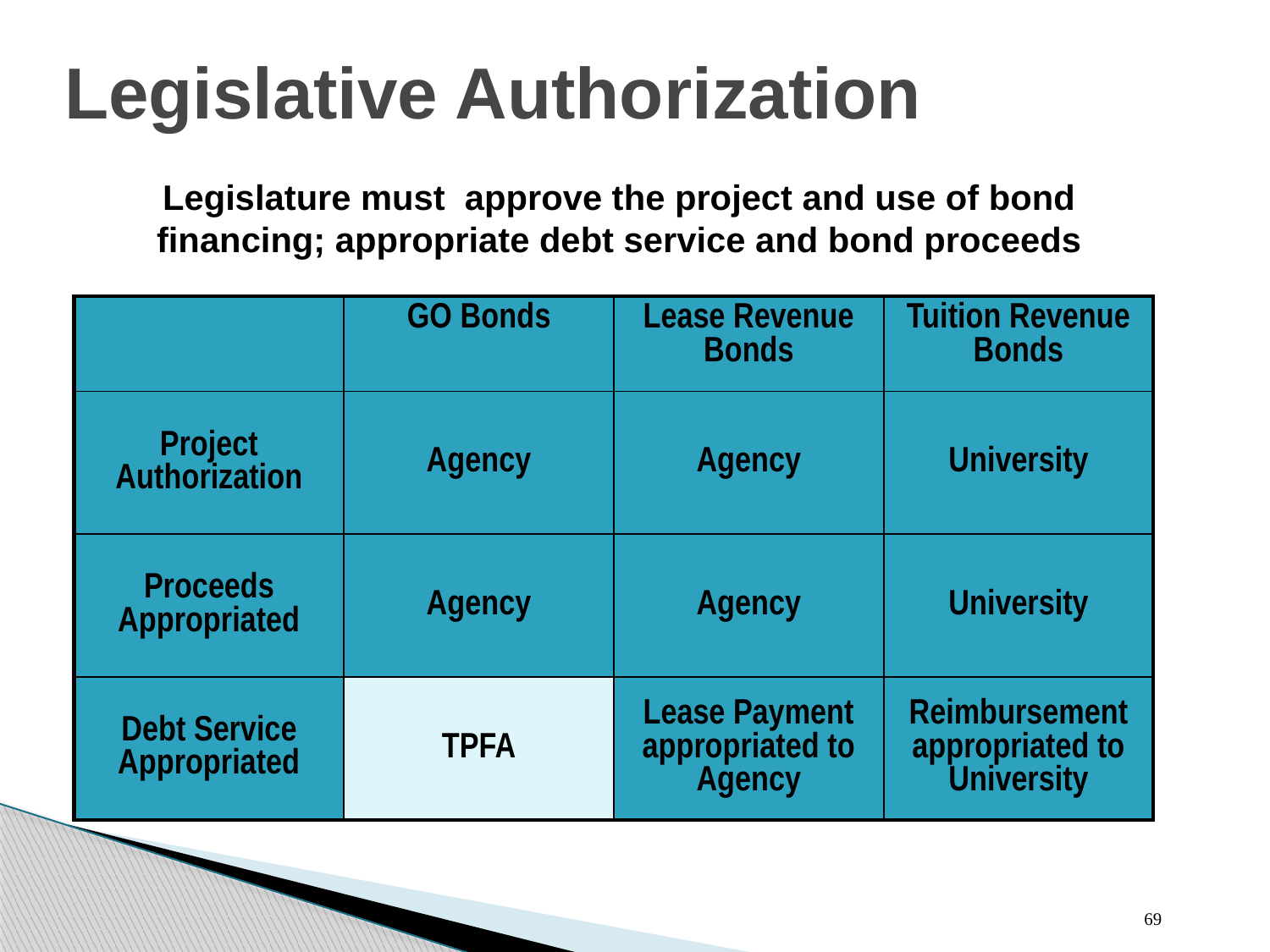

# Legislative Authorization
Legislature must  approve the project and use of bond financing; appropriate debt service and bond proceeds
|  | GO Bonds | Lease Revenue Bonds | Tuition Revenue Bonds |
| --- | --- | --- | --- |
| Project Authorization | Agency | Agency | University |
| Proceeds Appropriated | Agency | Agency | University |
| Debt Service Appropriated | TPFA | Lease Payment appropriated to Agency | Reimbursement appropriated to University |
69